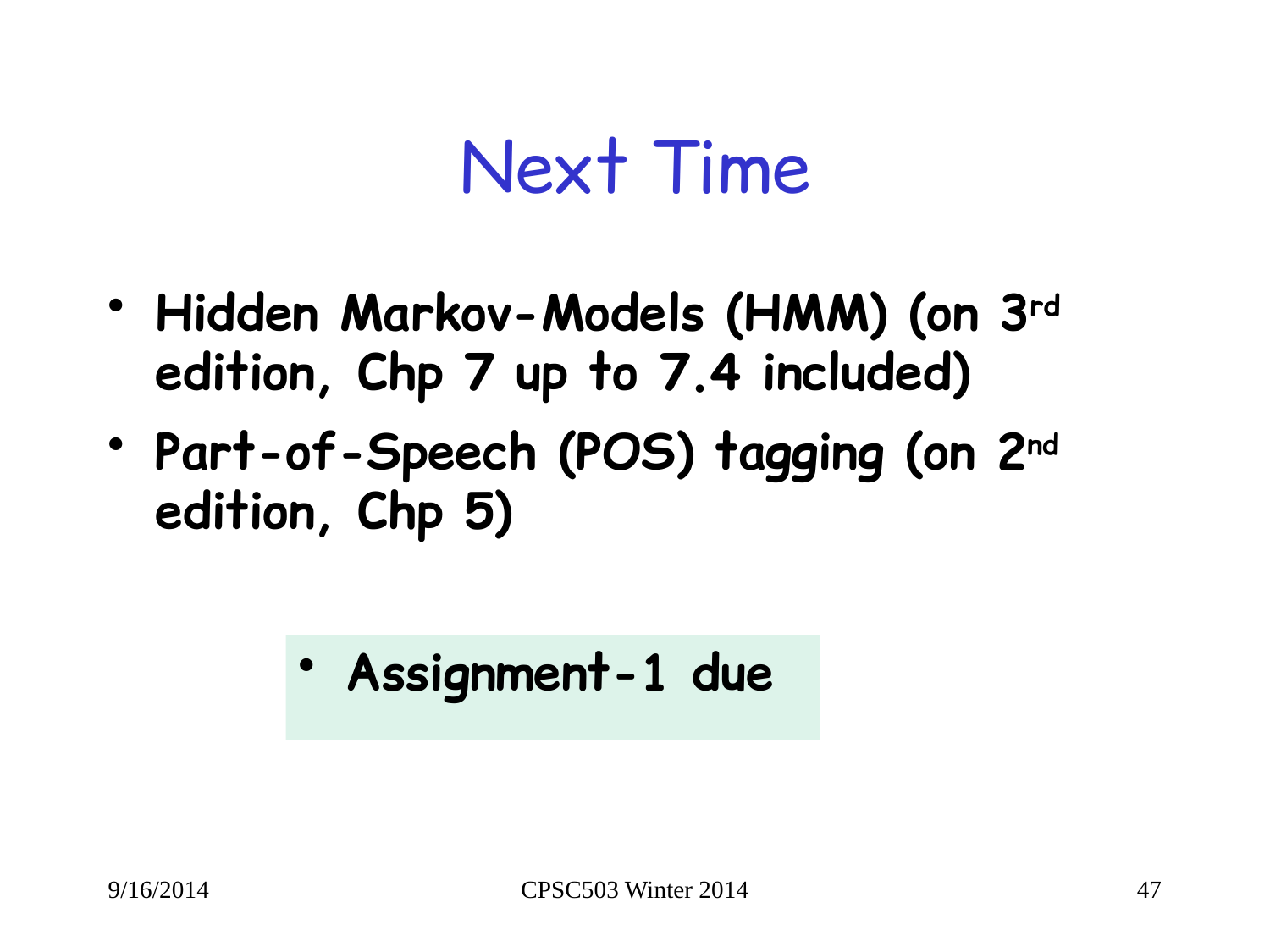

# Next Time
Hidden Markov-Models (HMM) (on 3rd edition, Chp 7 up to 7.4 included)
Part-of-Speech (POS) tagging (on 2nd edition, Chp 5)
Assignment-1 due
9/16/2014
CPSC503 Winter 2014
47